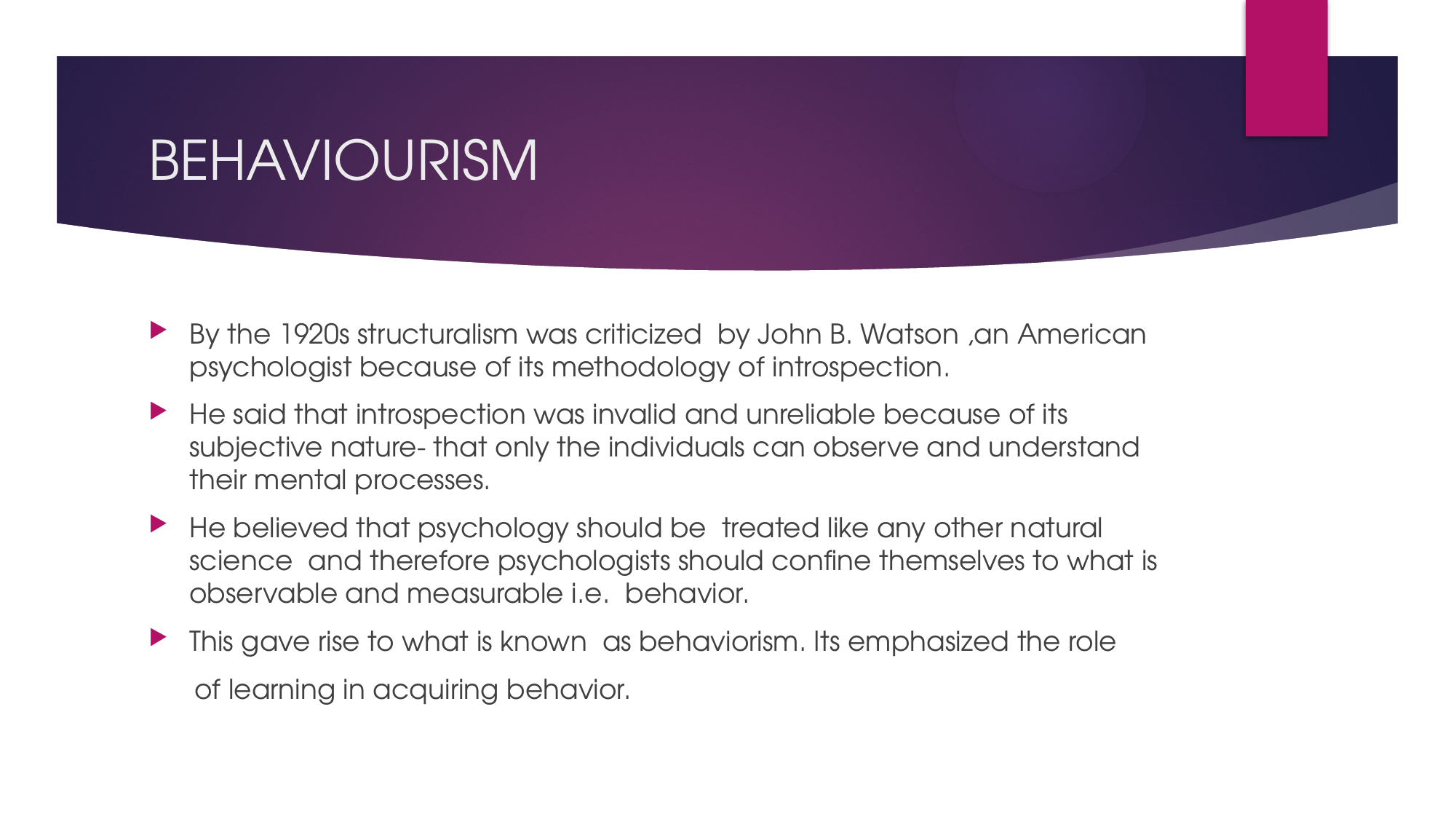

# BEHAVIOURISM
By the 1920s structuralism was criticized  by John B. Watson ,an American psychologist because of its methodology of introspection.
He said that introspection was invalid and unreliable because of its subjective nature- that only the individuals can observe and understand their mental processes.
He believed that psychology should be  treated like any other natural science  and therefore psychologists should confine themselves to what is observable and measurable i.e.  behavior.
This gave rise to what is known  as behaviorism. Its emphasized the role
      of learning in acquiring behavior.